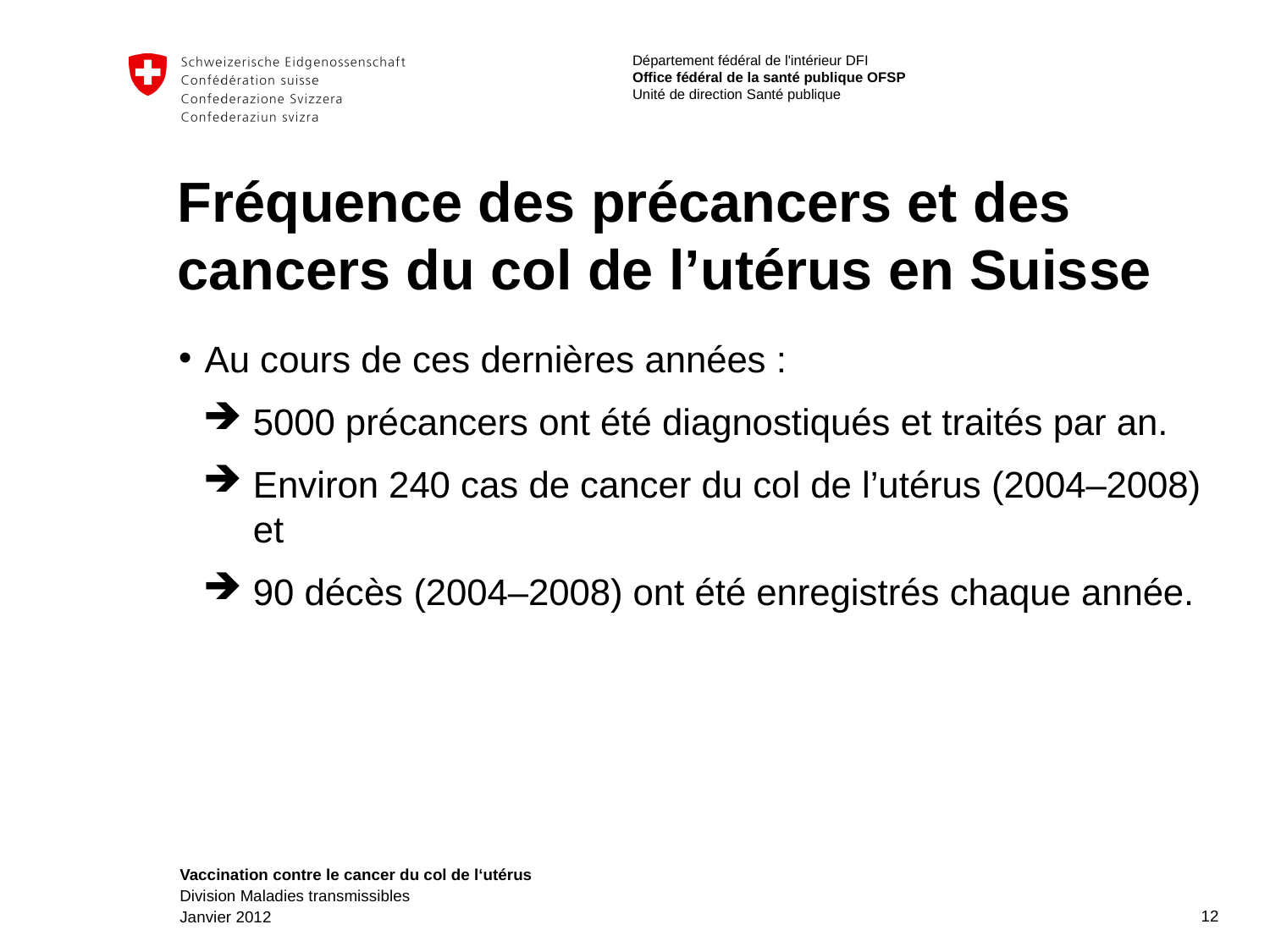

# Fréquence des précancers et des cancers du col de l’utérus en Suisse
Au cours de ces dernières années :
5000 précancers ont été diagnostiqués et traités par an.
Environ 240 cas de cancer du col de l’utérus (2004–2008) et
90 décès (2004–2008) ont été enregistrés chaque année.

12